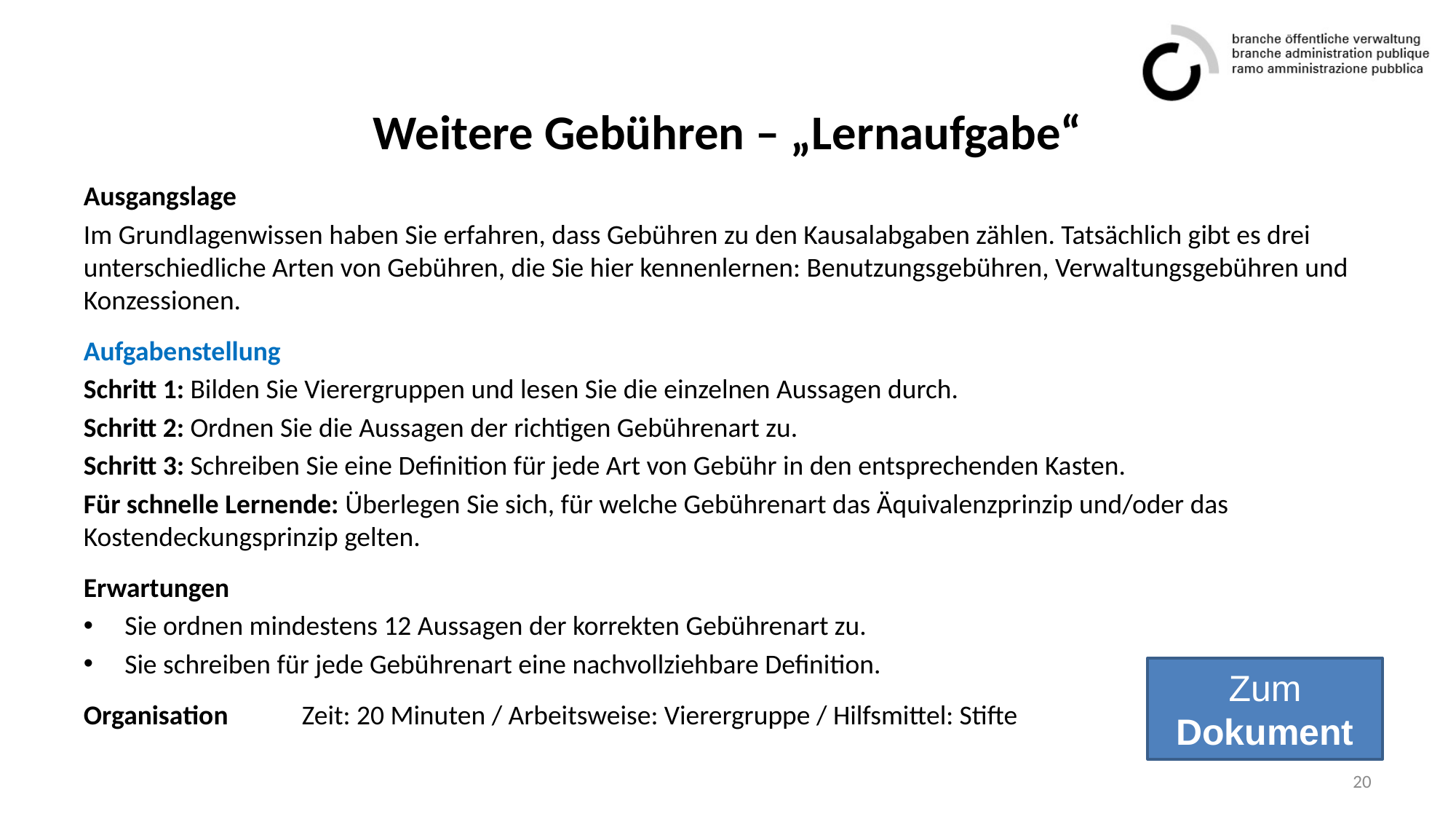

# Weitere Gebühren – „Lernaufgabe“
Ausgangslage
Im Grundlagenwissen haben Sie erfahren, dass Gebühren zu den Kausalabgaben zählen. Tatsächlich gibt es drei unterschiedliche Arten von Gebühren, die Sie hier kennenlernen: Benutzungsgebühren, Verwaltungsgebühren und Konzessionen.

Aufgabenstellung
Schritt 1: Bilden Sie Vierergruppen und lesen Sie die einzelnen Aussagen durch.
Schritt 2: Ordnen Sie die Aussagen der richtigen Gebührenart zu.
Schritt 3: Schreiben Sie eine Definition für jede Art von Gebühr in den entsprechenden Kasten.
Für schnelle Lernende: Überlegen Sie sich, für welche Gebührenart das Äquivalenzprinzip und/oder das Kostendeckungsprinzip gelten.

Erwartungen
Sie ordnen mindestens 12 Aussagen der korrekten Gebührenart zu.
Sie schreiben für jede Gebührenart eine nachvollziehbare Definition.

Organisation	Zeit: 20 Minuten / Arbeitsweise: Vierergruppe / Hilfsmittel: Stifte

Zum
Dokument
20